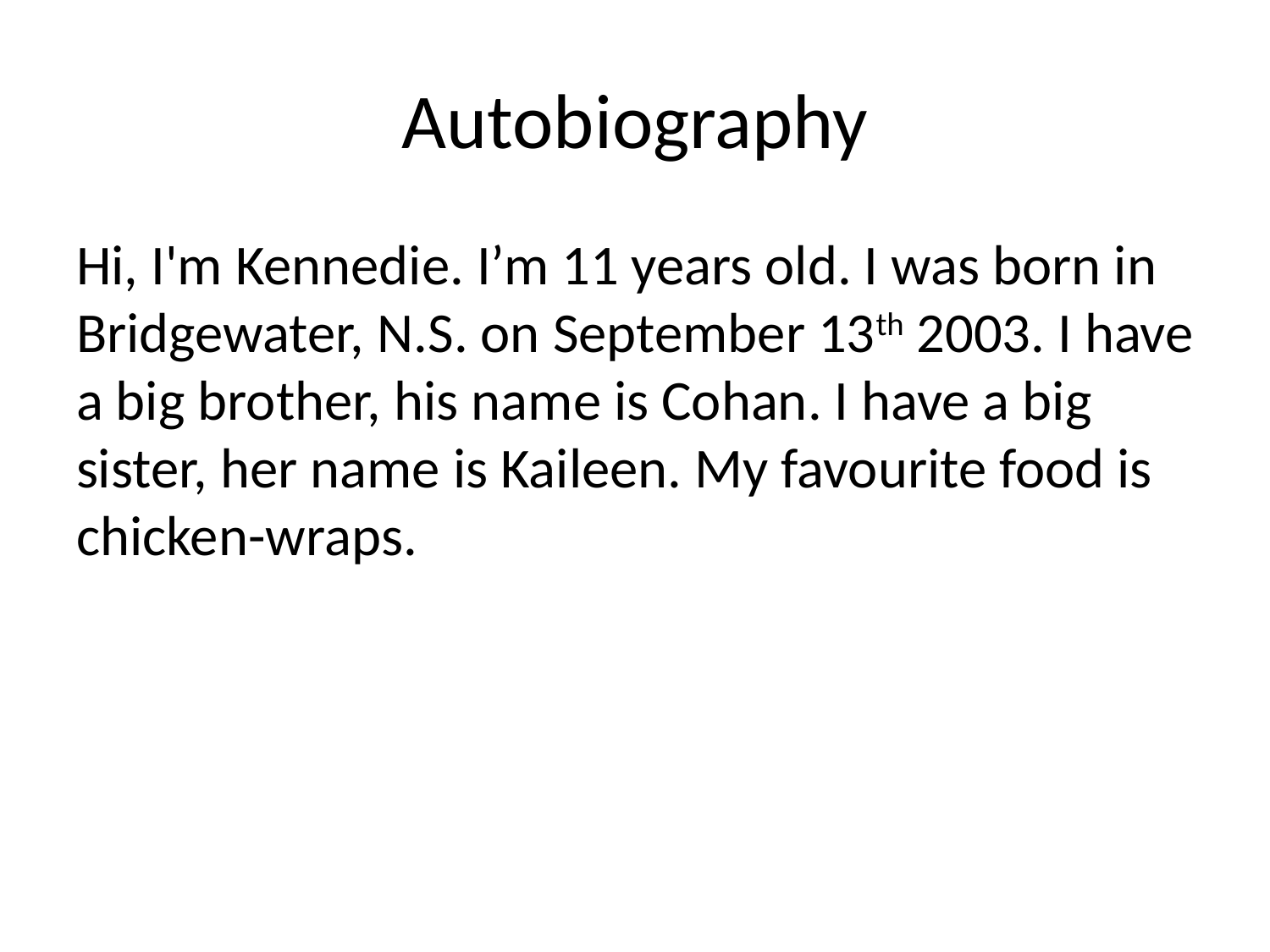

# Autobiography
Hi, I'm Kennedie. I’m 11 years old. I was born in Bridgewater, N.S. on September 13th 2003. I have a big brother, his name is Cohan. I have a big sister, her name is Kaileen. My favourite food is chicken-wraps.